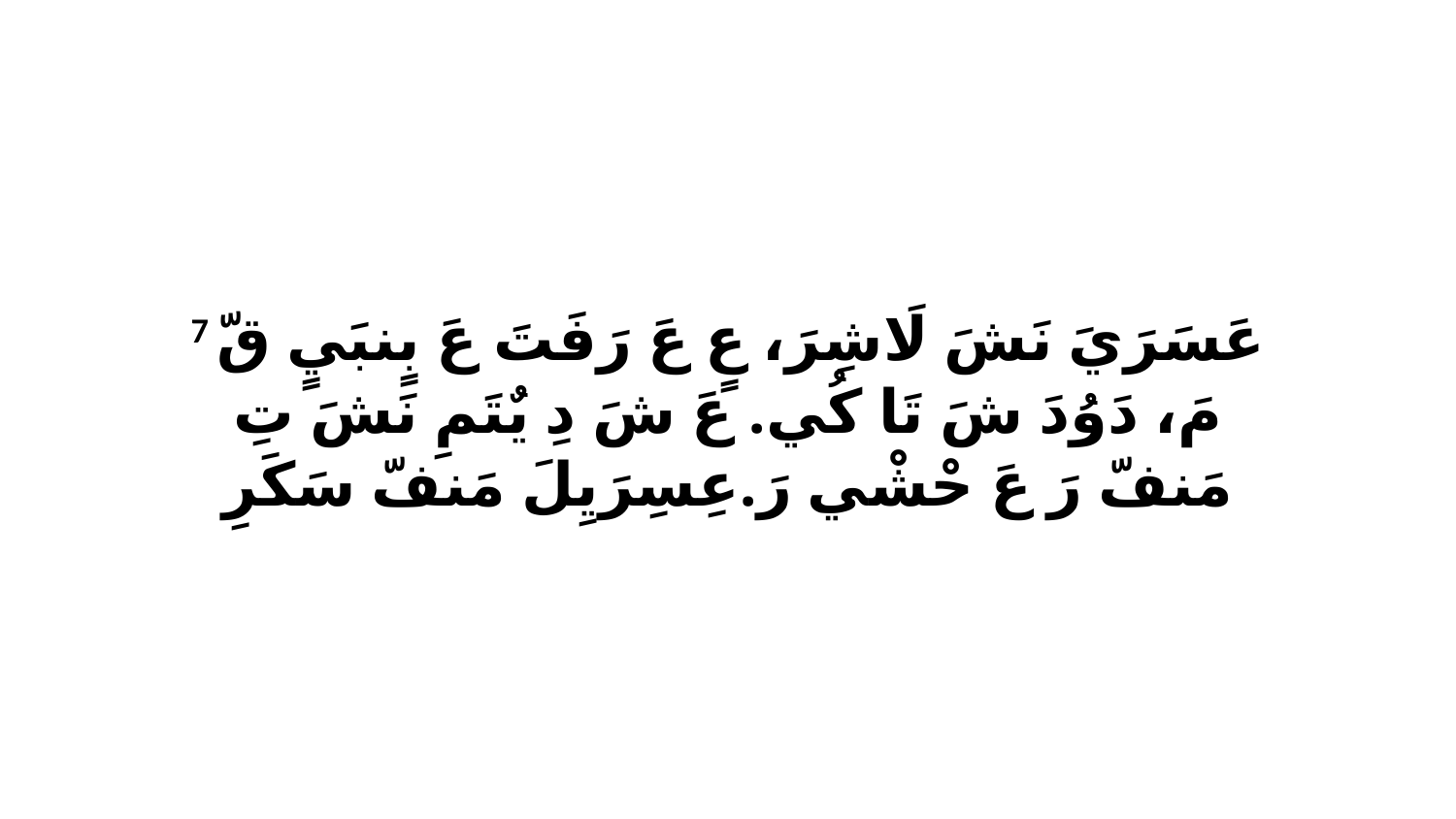

7 عَسَرَيَ نَشَ لَاشِرَ، عٍ عَ رَفَتَ عَ بٍنبَيٍ قّ مَ، دَوُدَ شَ تَا كُي. عَ شَ دِ يٌتَمِ نَشَ تِ مَنفّ رَ عَ حْشْي رَ.عِسِرَيِلَ مَنفّ سَكَرِ